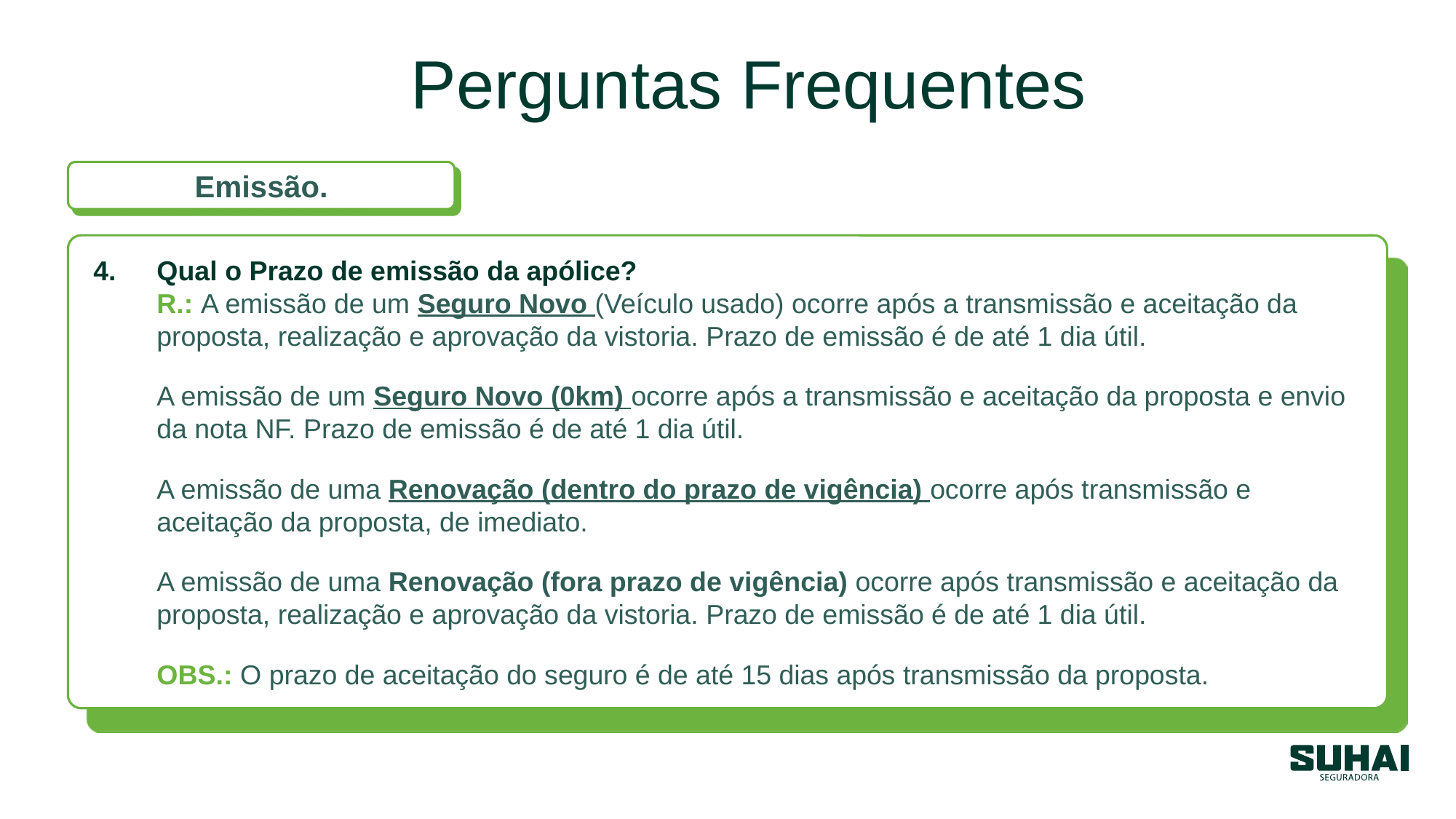

Perguntas Frequentes
Emissão.
Qual o Prazo de emissão da apólice?
R.: A emissão de um Seguro Novo (Veículo usado) ocorre após a transmissão e aceitação da proposta, realização e aprovação da vistoria. Prazo de emissão é de até 1 dia útil.
A emissão de um Seguro Novo (0km) ocorre após a transmissão e aceitação da proposta e envio da nota NF. Prazo de emissão é de até 1 dia útil.
A emissão de uma Renovação (dentro do prazo de vigência) ocorre após transmissão e aceitação da proposta, de imediato.
A emissão de uma Renovação (fora prazo de vigência) ocorre após transmissão e aceitação da proposta, realização e aprovação da vistoria. Prazo de emissão é de até 1 dia útil.
OBS.: O prazo de aceitação do seguro é de até 15 dias após transmissão da proposta.